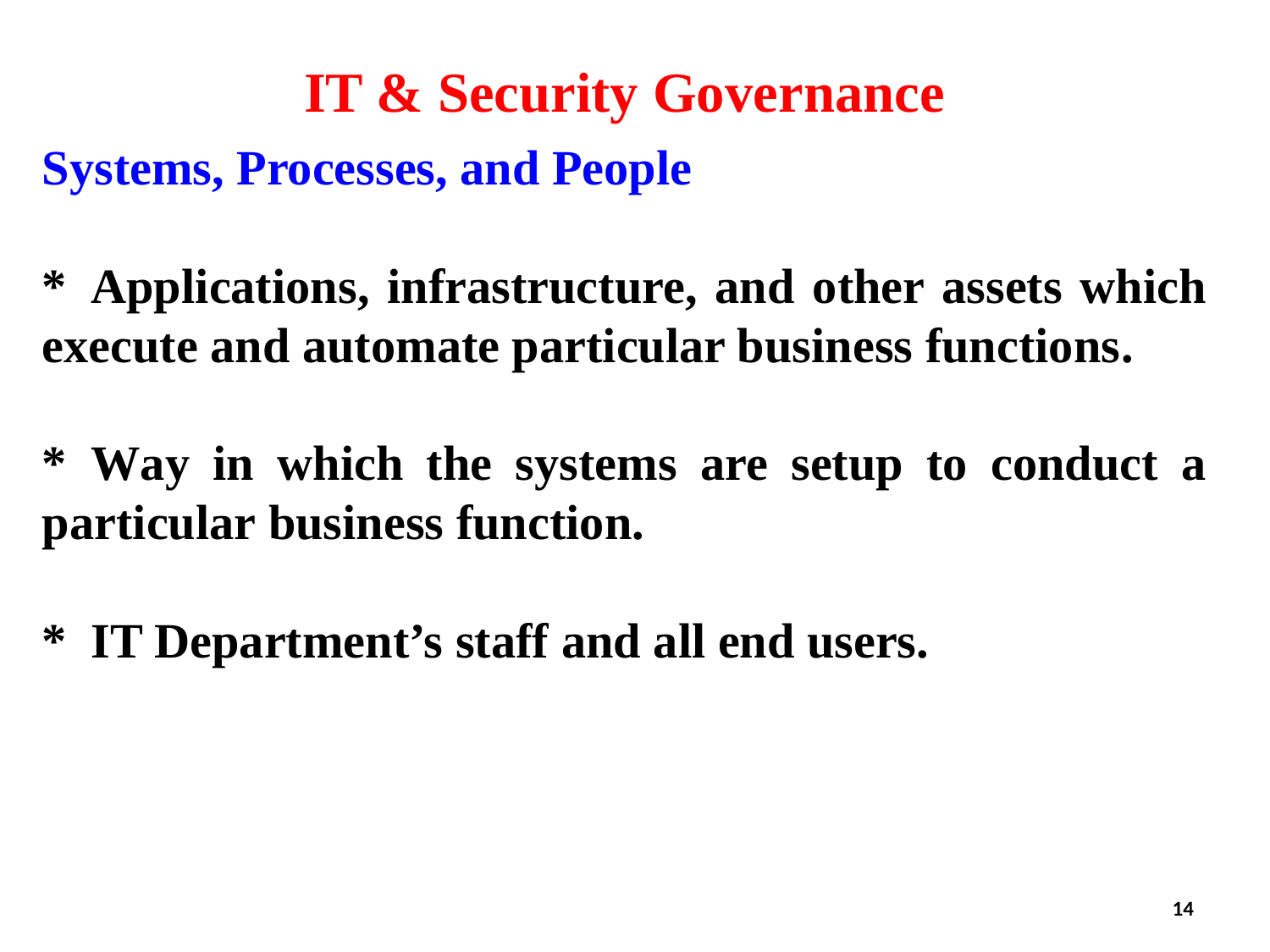

IT & Security Governance
Systems, Processes, and People

*	Applications, infrastructure, and other assets which execute and automate particular business functions.

*	Way in which the systems are setup to conduct a particular business function.

*	IT Department’s staff and all end users.
14